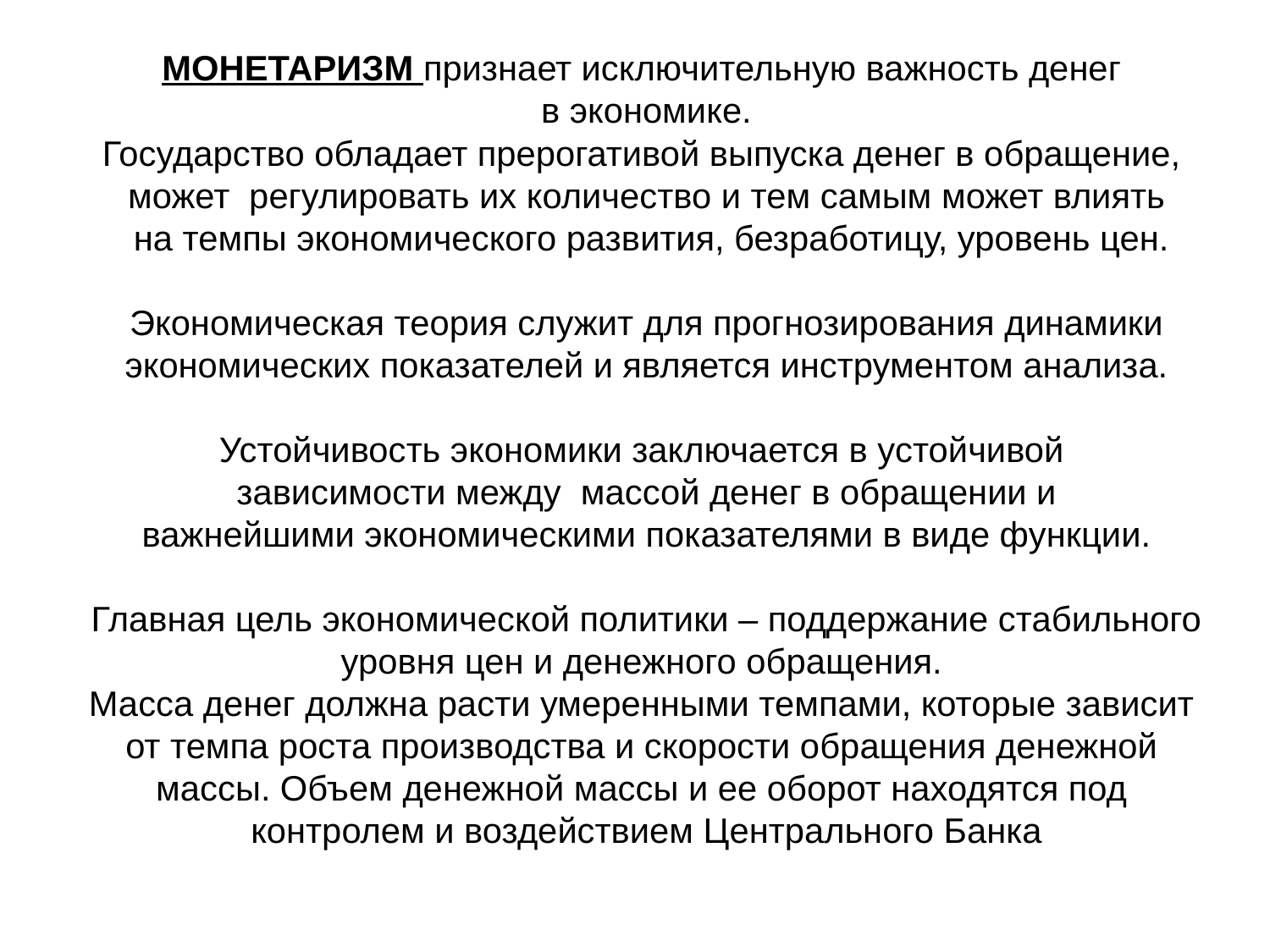

МОНЕТАРИЗМ признает исключительную важность денег
в экономике.
Государство обладает прерогативой выпуска денег в обращение,
может  регулировать их количество и тем самым может влиять
 на темпы экономического развития, безработицу, уровень цен.

Экономическая теория служит для прогнозирования динамики
экономических показателей и является инструментом анализа.

Устойчивость экономики заключается в устойчивой
зависимости между  массой денег в обращении и
 важнейшими экономическими показателями в виде функции.

Главная цель экономической политики – поддержание стабильного
уровня цен и денежного обращения.
Масса денег должна расти умеренными темпами, которые зависит
от темпа роста производства и скорости обращения денежной
массы. Объем денежной массы и ее оборот находятся под
контролем и воздействием Центрального Банка